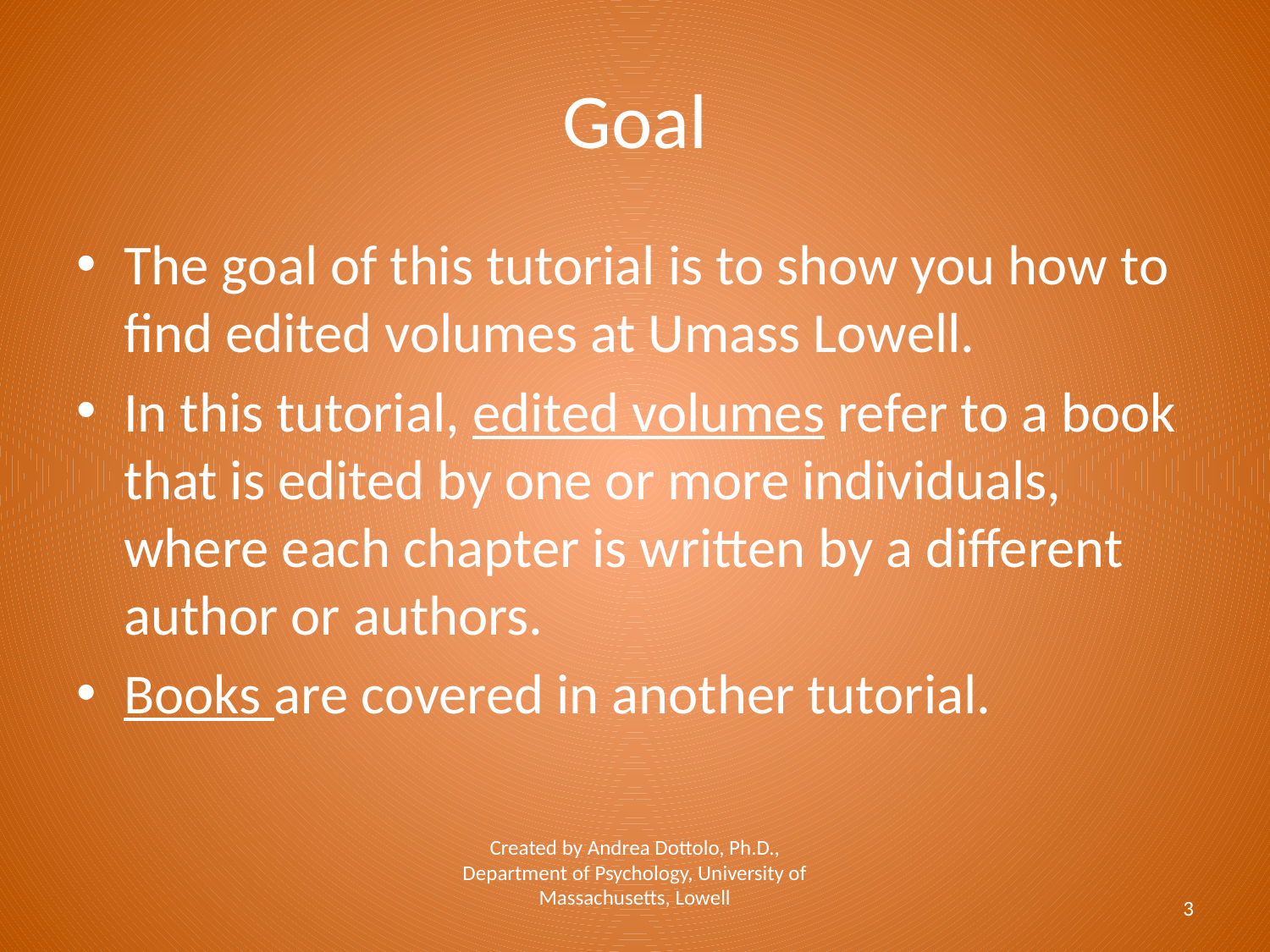

# Goal
The goal of this tutorial is to show you how to find edited volumes at Umass Lowell.
In this tutorial, edited volumes refer to a book that is edited by one or more individuals, where each chapter is written by a different author or authors.
Books are covered in another tutorial.
Created by Andrea Dottolo, Ph.D., Department of Psychology, University of Massachusetts, Lowell
3